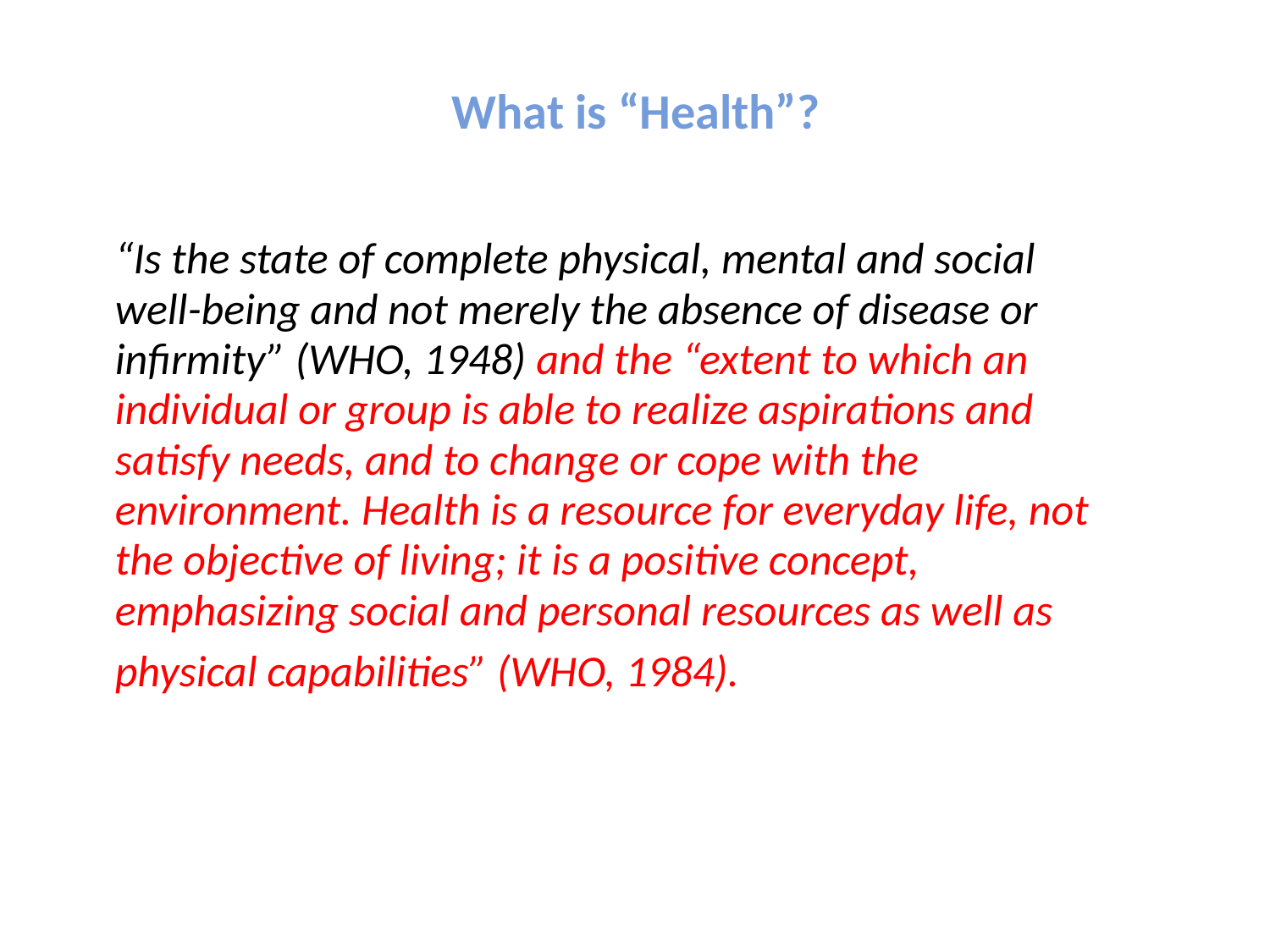

# What is “Health”?

“Is the state of complete physical, mental and social well-being and not merely the absence of disease or infirmity” (WHO, 1948) and the “extent to which an individual or group is able to realize aspirations and satisfy needs, and to change or cope with the environment. Health is a resource for everyday life, not the objective of living; it is a positive concept, emphasizing social and personal resources as well as physical capabilities” (WHO, 1984).

                 Health Indicators, Part I